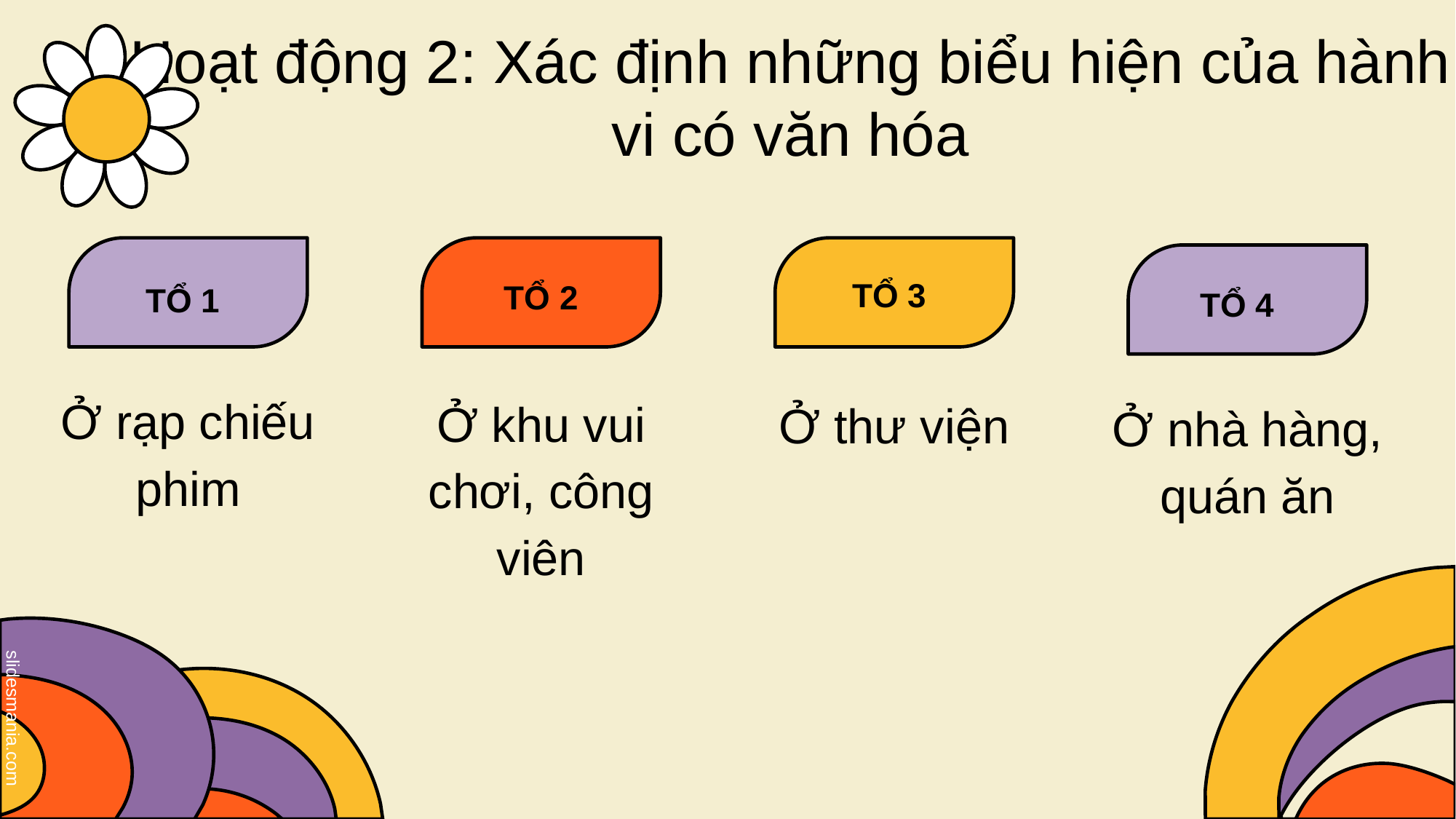

# Hoạt động 2: Xác định những biểu hiện của hành vi có văn hóa

TỔ 3
TỔ 2
TỔ 1
TỔ 4
Ở rạp chiếu phim
Ở khu vui chơi, công viên
Ở thư viện
Ở nhà hàng, quán ăn